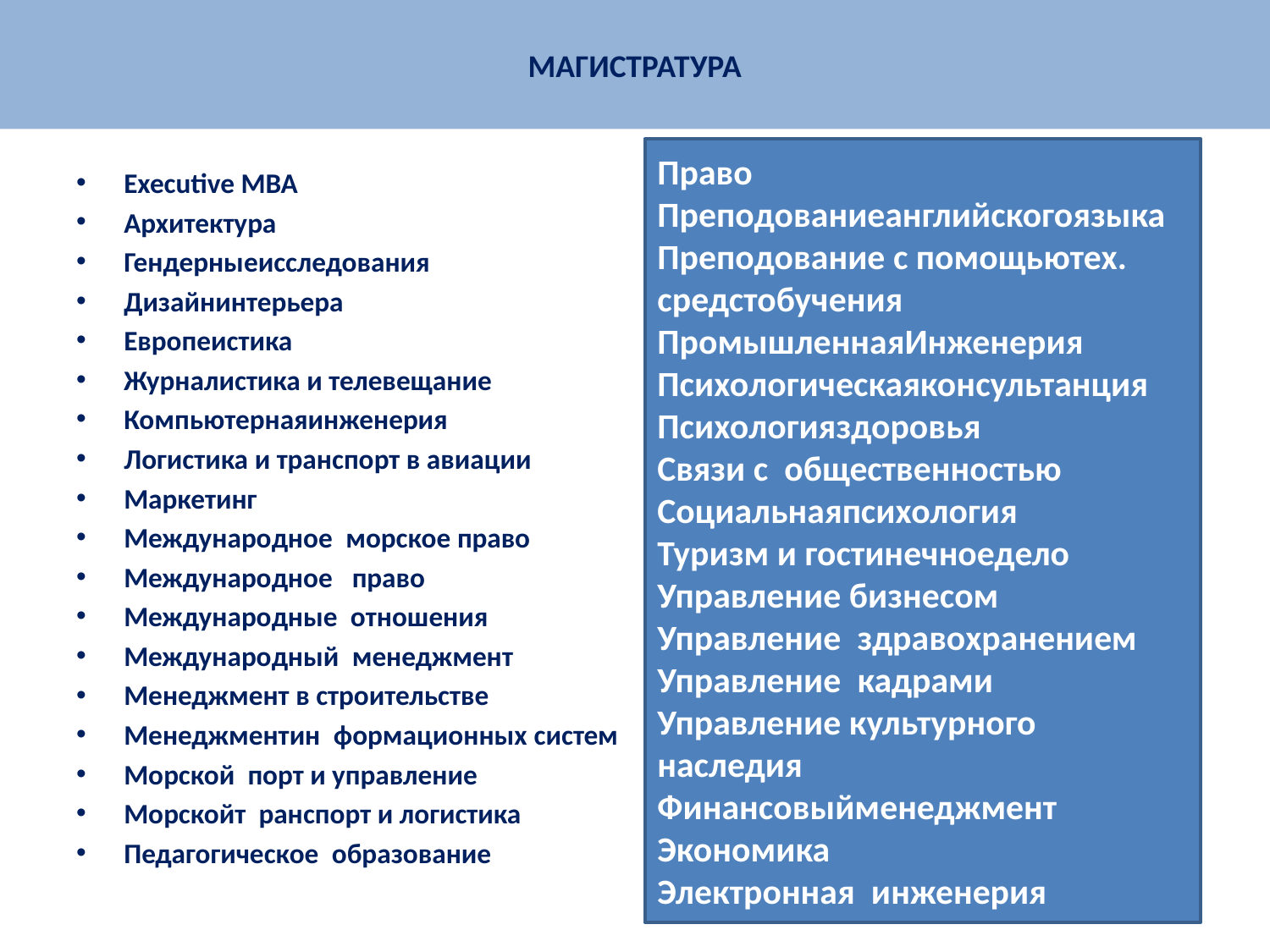

# МАГИСТРАТУРА
Право
Преподованиеанглийскогоязыка
Преподование с помощьютех. средстобучения
ПромышленнаяИнженерия
Психологическаяконсультанция
Психологияздоровья
Связи с  общественностью
Социальнаяпсихология
Туризм и гостинечноедело
Управление бизнесом
Управление  здравохранением
Управление  кадрами
Управление культурного наследия
Финансовыйменеджмент
Экономика
Электронная  инженерия
Executive MBA
Архитектура
Гендерныеисследования
Дизайнинтерьера
Европеистика
Журналистика и телевещание
Компьютернаяинженерия
Логистика и транспорт в авиации
Маркетинг
Международное  морское право
Международное   право
Международные  отношения
Международный  менеджмент
Менеджмент в строительстве
Менеджментин  формационных систем
Морской  порт и управление
Морскойт  ранспорт и логистика
Педагогическое  образование